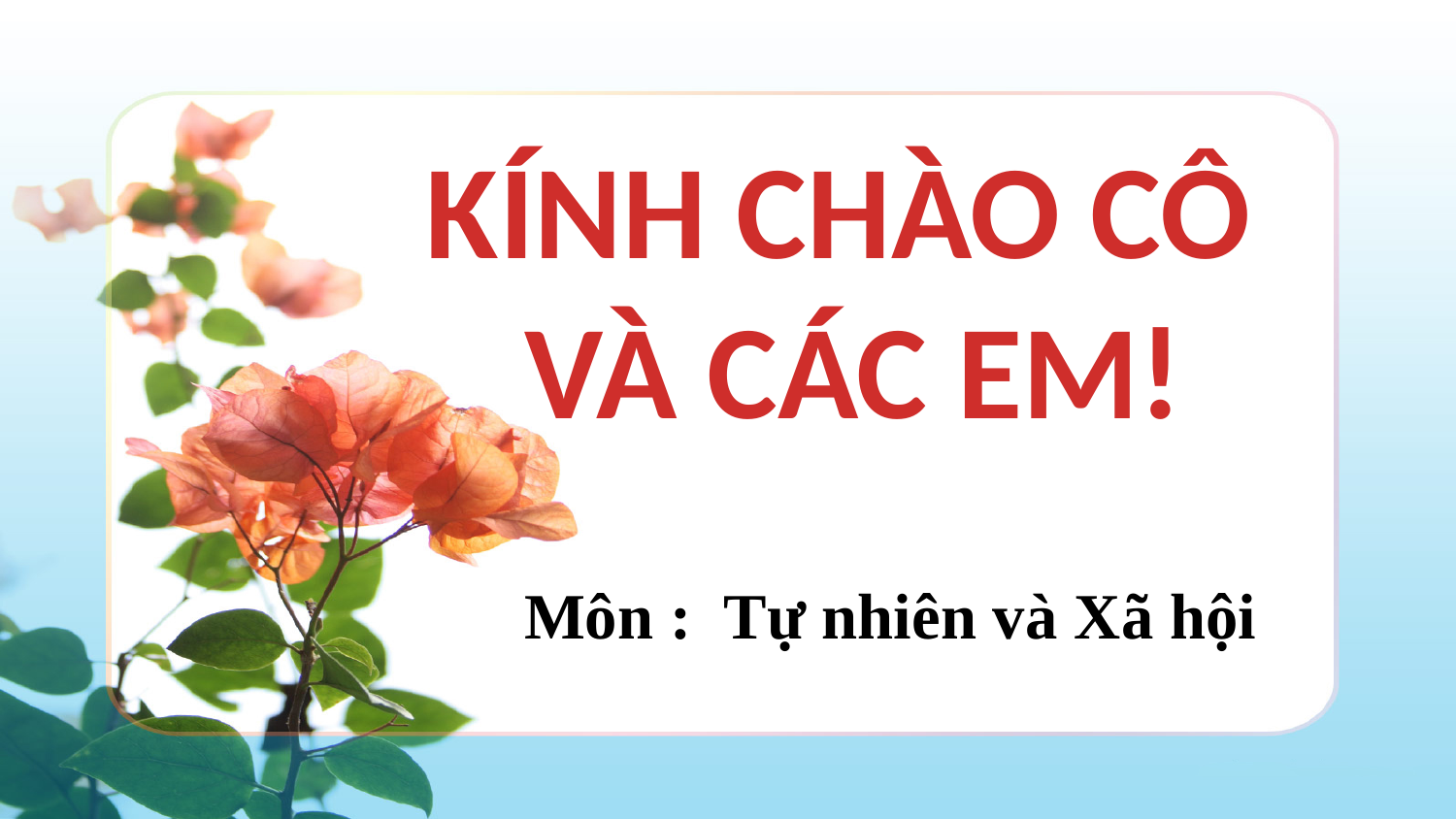

KÍNH CHÀO CÔ
VÀ CÁC EM!
Môn	:  Tự nhiên và Xã hội